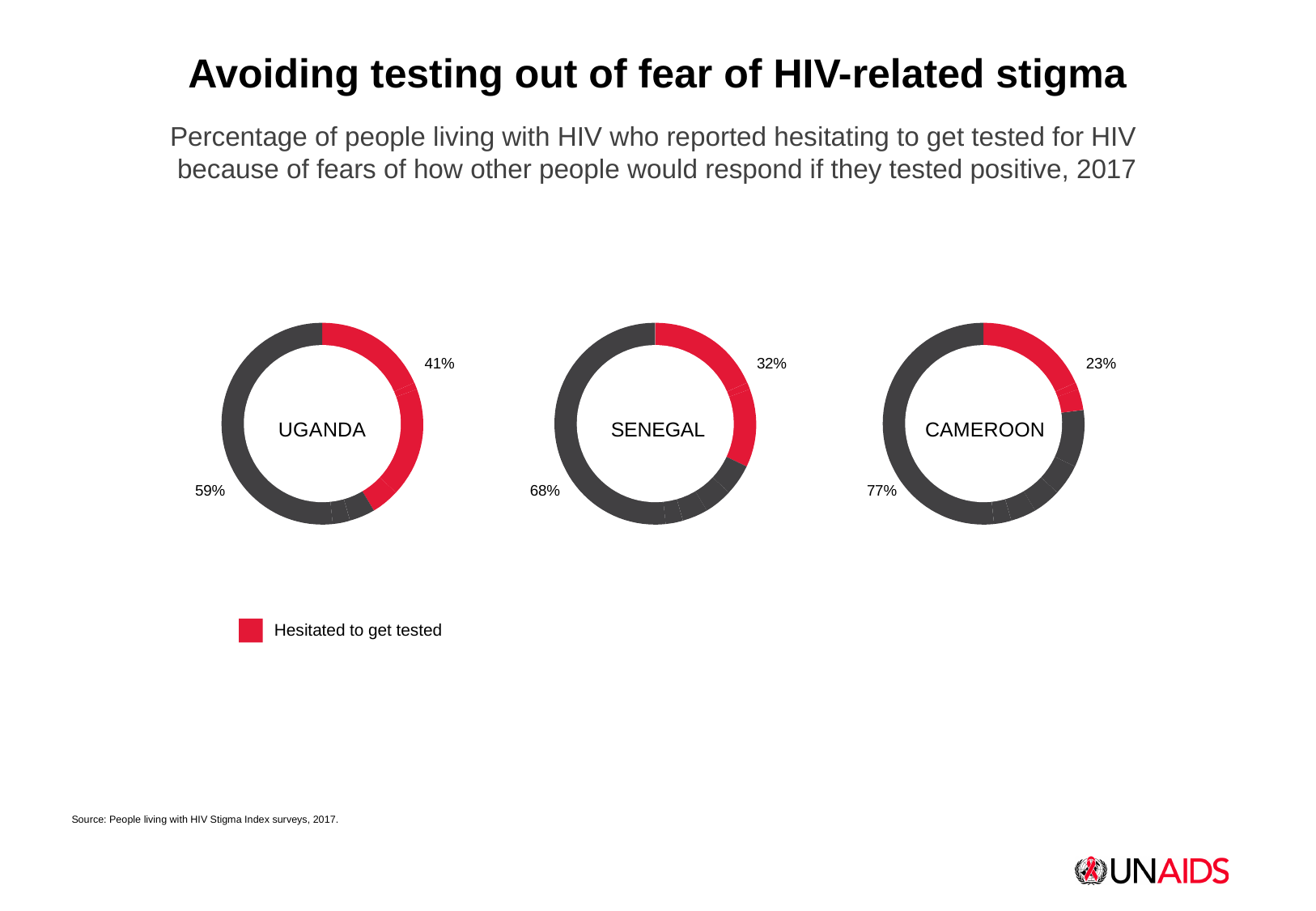

Avoiding testing out of fear of HIV-related stigma
Percentage of people living with HIV who reported hesitating to get tested for HIV
because of fears of how other people would respond if they tested positive, 2017

41%

UGANDA

59%

32%

SENEGAL

68%

23%

CAMEROON

77%

Hesitated to get tested
Source: People living with HIV Stigma Index surveys, 2017.